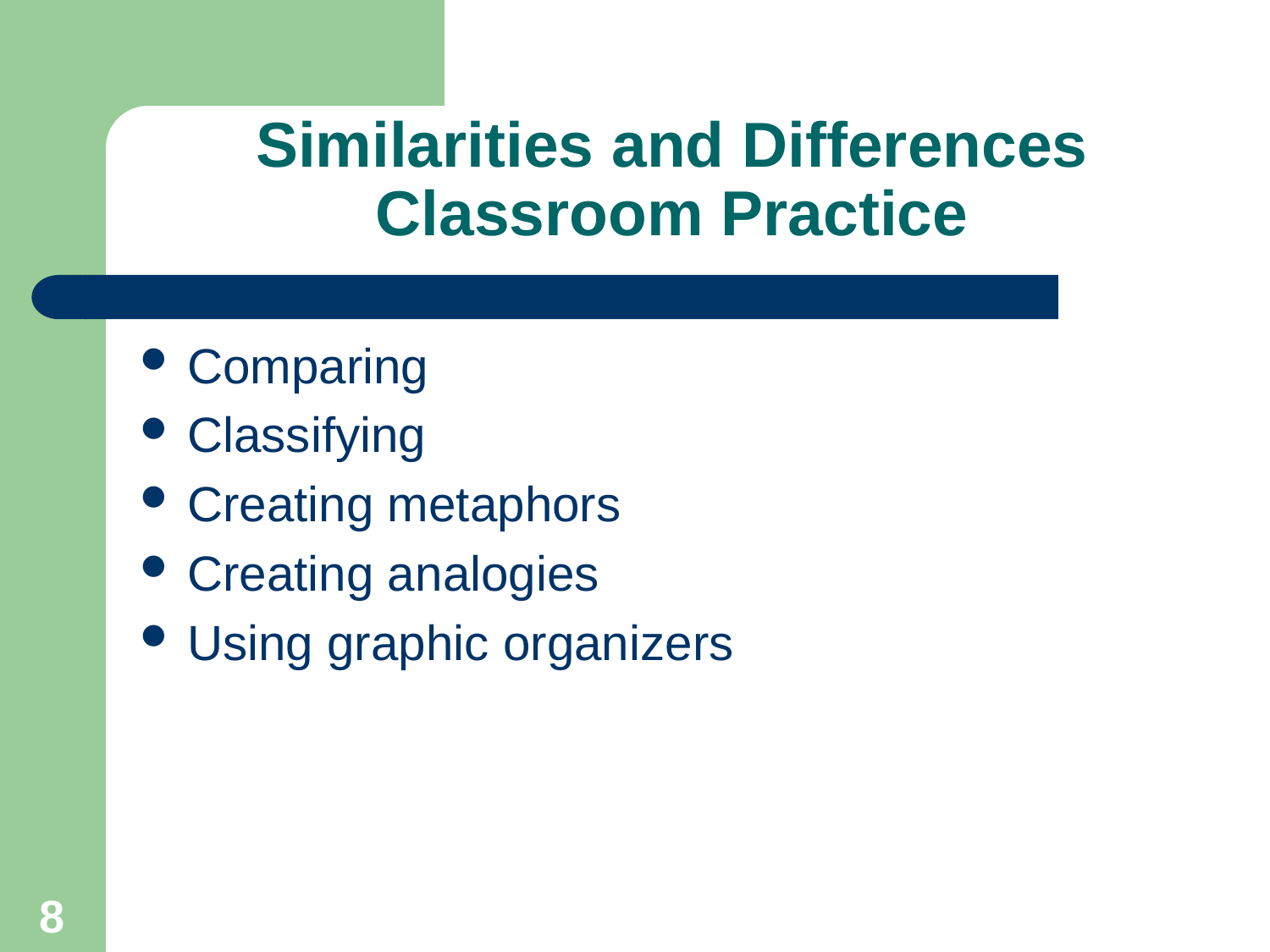

# Similarities and Differences Classroom Practice
Comparing
Classifying
Creating metaphors
Creating analogies
Using graphic organizers

8